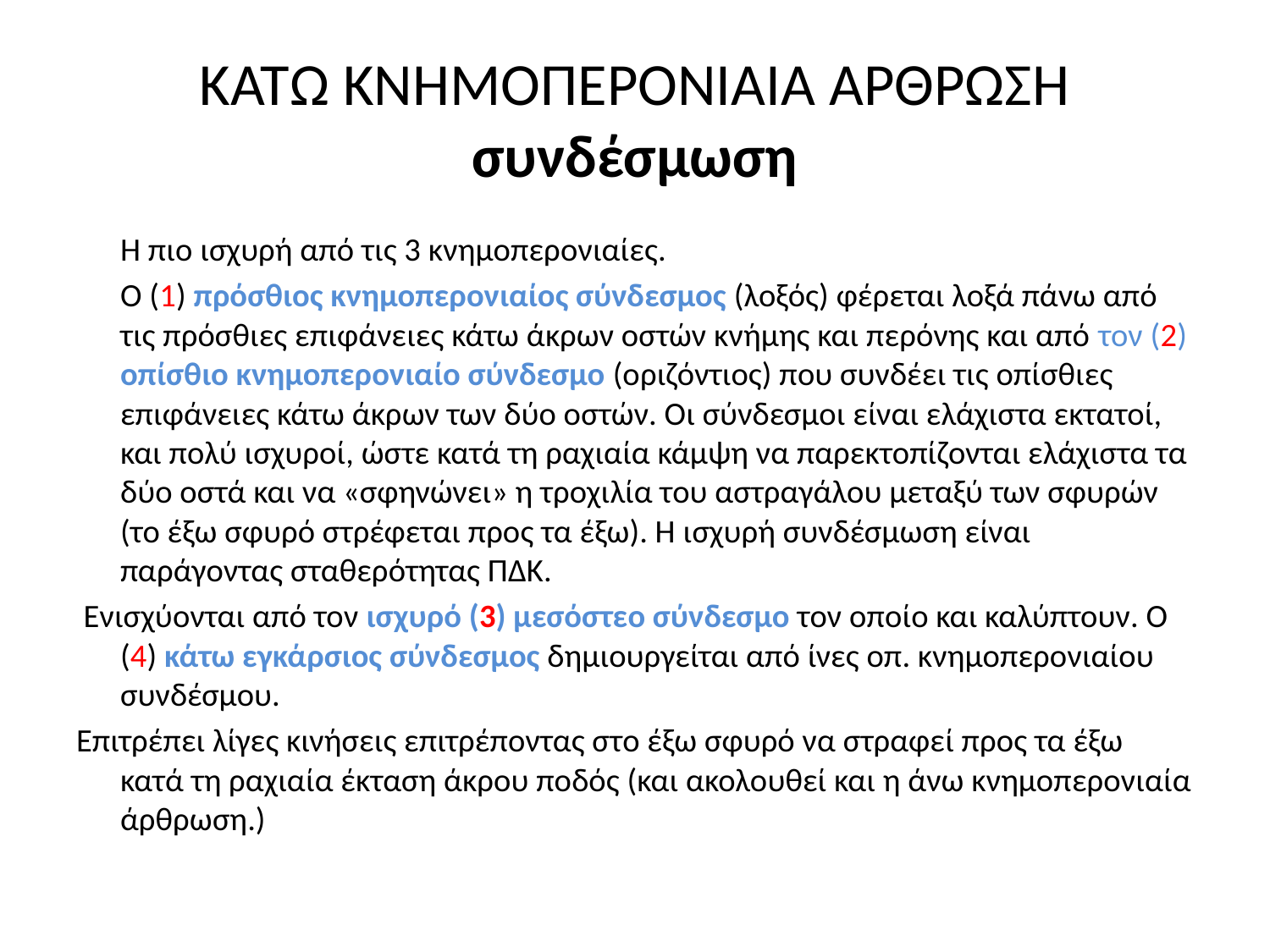

# ΚΑΤΩ ΚΝΗΜΟΠΕΡΟΝΙΑΙΑ ΑΡΘΡΩΣΗ συνδέσμωση
	Η πιο ισχυρή από τις 3 κνημοπερονιαίες.
	Ο (1) πρόσθιος κνημοπερονιαίος σύνδεσμος (λοξός) φέρεται λοξά πάνω από τις πρόσθιες επιφάνειες κάτω άκρων οστών κνήμης και περόνης και από τον (2) οπίσθιο κνημοπερονιαίο σύνδεσμο (οριζόντιος) που συνδέει τις οπίσθιες επιφάνειες κάτω άκρων των δύο οστών. Οι σύνδεσμοι είναι ελάχιστα εκτατοί, και πολύ ισχυροί, ώστε κατά τη ραχιαία κάμψη να παρεκτοπίζονται ελάχιστα τα δύο οστά και να «σφηνώνει» η τροχιλία του αστραγάλου μεταξύ των σφυρών (το έξω σφυρό στρέφεται προς τα έξω). Η ισχυρή συνδέσμωση είναι παράγοντας σταθερότητας ΠΔΚ.
 Ενισχύονται από τον ισχυρό (3) μεσόστεο σύνδεσμο τον οποίο και καλύπτουν. Ο (4) κάτω εγκάρσιος σύνδεσμος δημιουργείται από ίνες οπ. κνημοπερονιαίου συνδέσμου.
Επιτρέπει λίγες κινήσεις επιτρέποντας στο έξω σφυρό να στραφεί προς τα έξω κατά τη ραχιαία έκταση άκρου ποδός (και ακολουθεί και η άνω κνημοπερονιαία άρθρωση.)